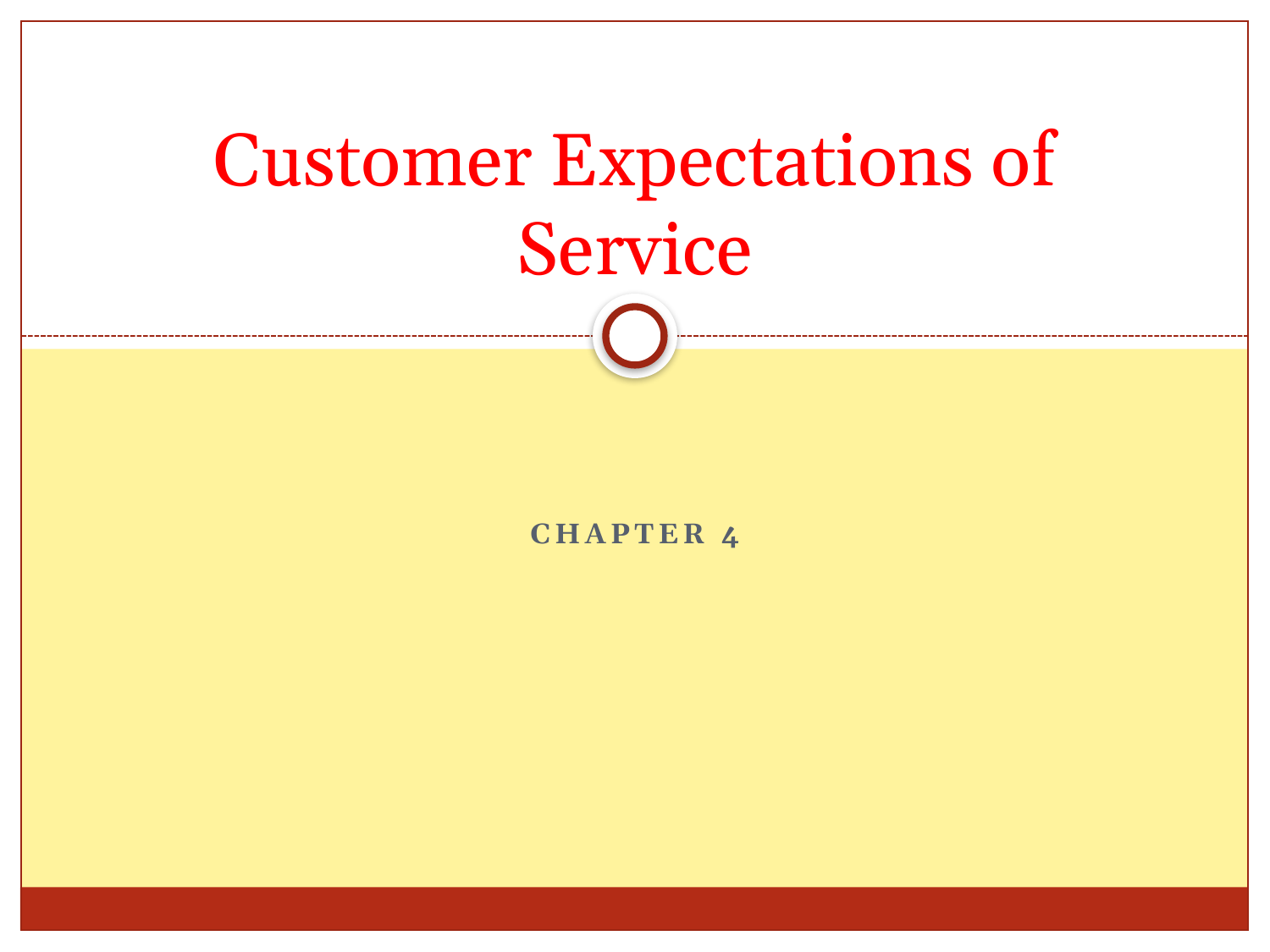

# Customer Expectations of Service

Chapter 4